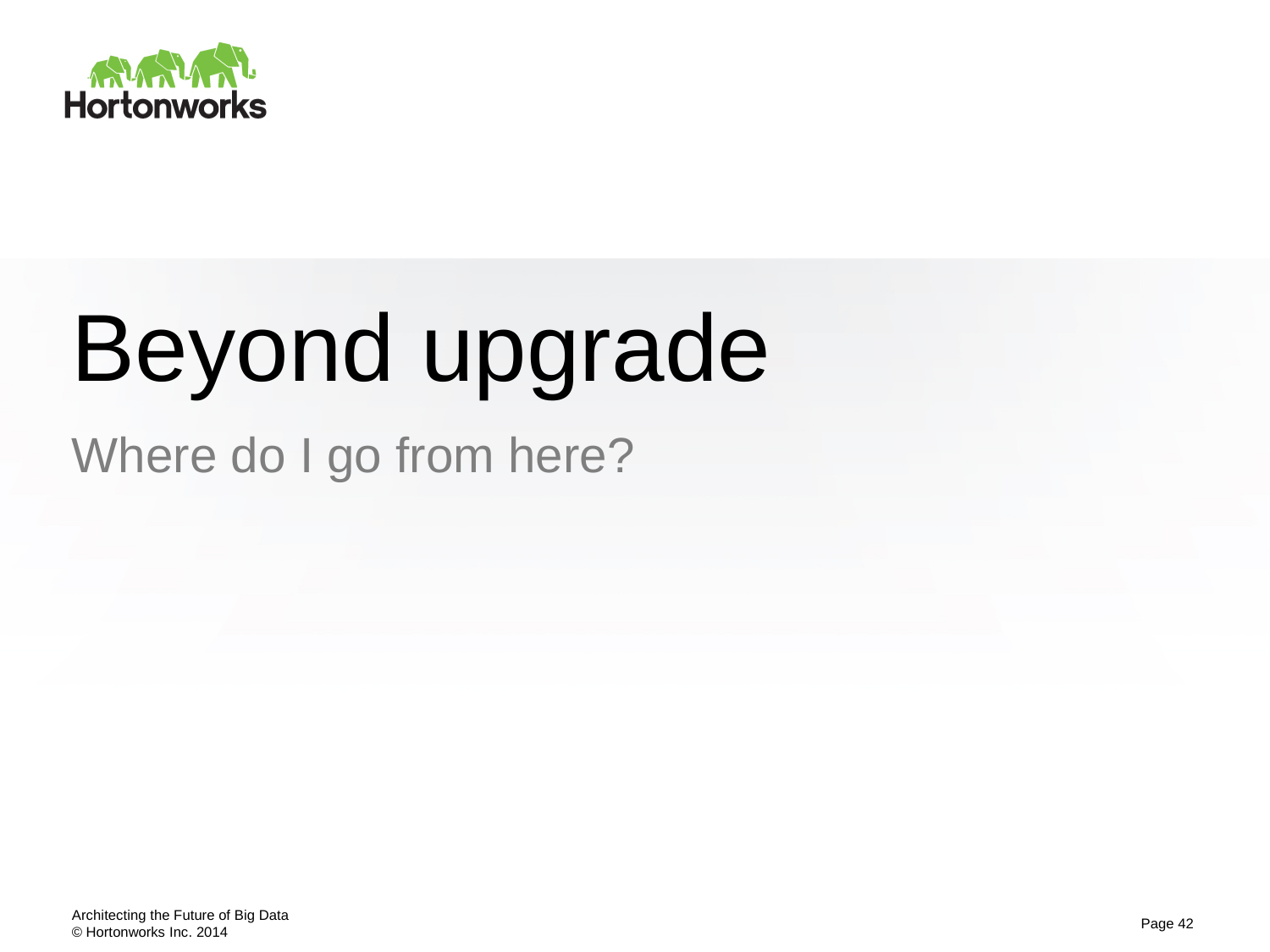

# Beyond upgrade
Where do I go from here?
Architecting the Future of Big Data
Page 42